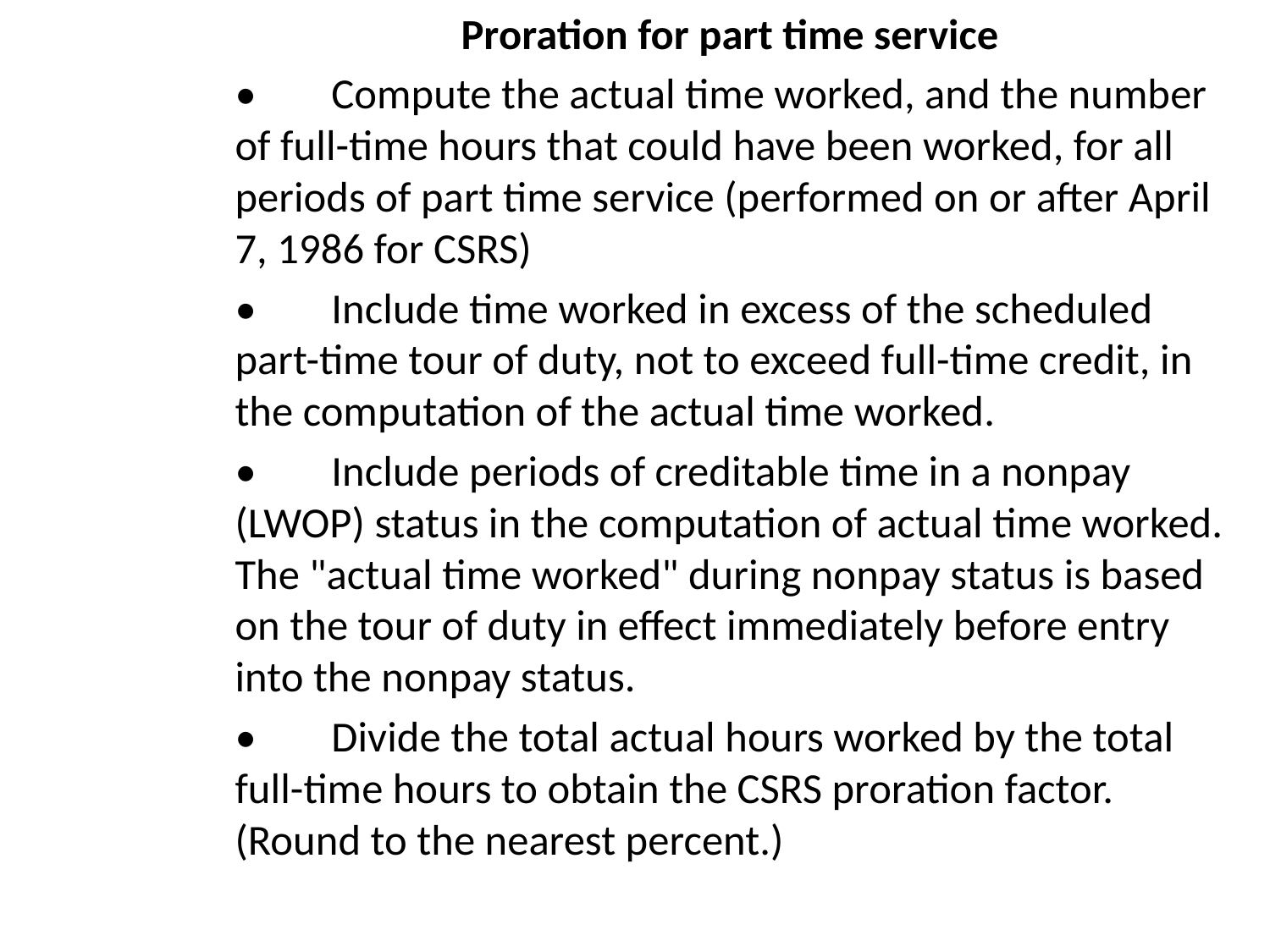

# Proration for part time service
•	Compute the actual time worked, and the number of full-time hours that could have been worked, for all periods of part time service (performed on or after April 7, 1986 for CSRS)
•	Include time worked in excess of the scheduled part-time tour of duty, not to exceed full-time credit, in the computation of the actual time worked.
•	Include periods of creditable time in a nonpay (LWOP) status in the computation of actual time worked. The "actual time worked" during nonpay status is based on the tour of duty in effect immediately before entry into the nonpay status.
•	Divide the total actual hours worked by the total full-time hours to obtain the CSRS proration factor. (Round to the nearest percent.)